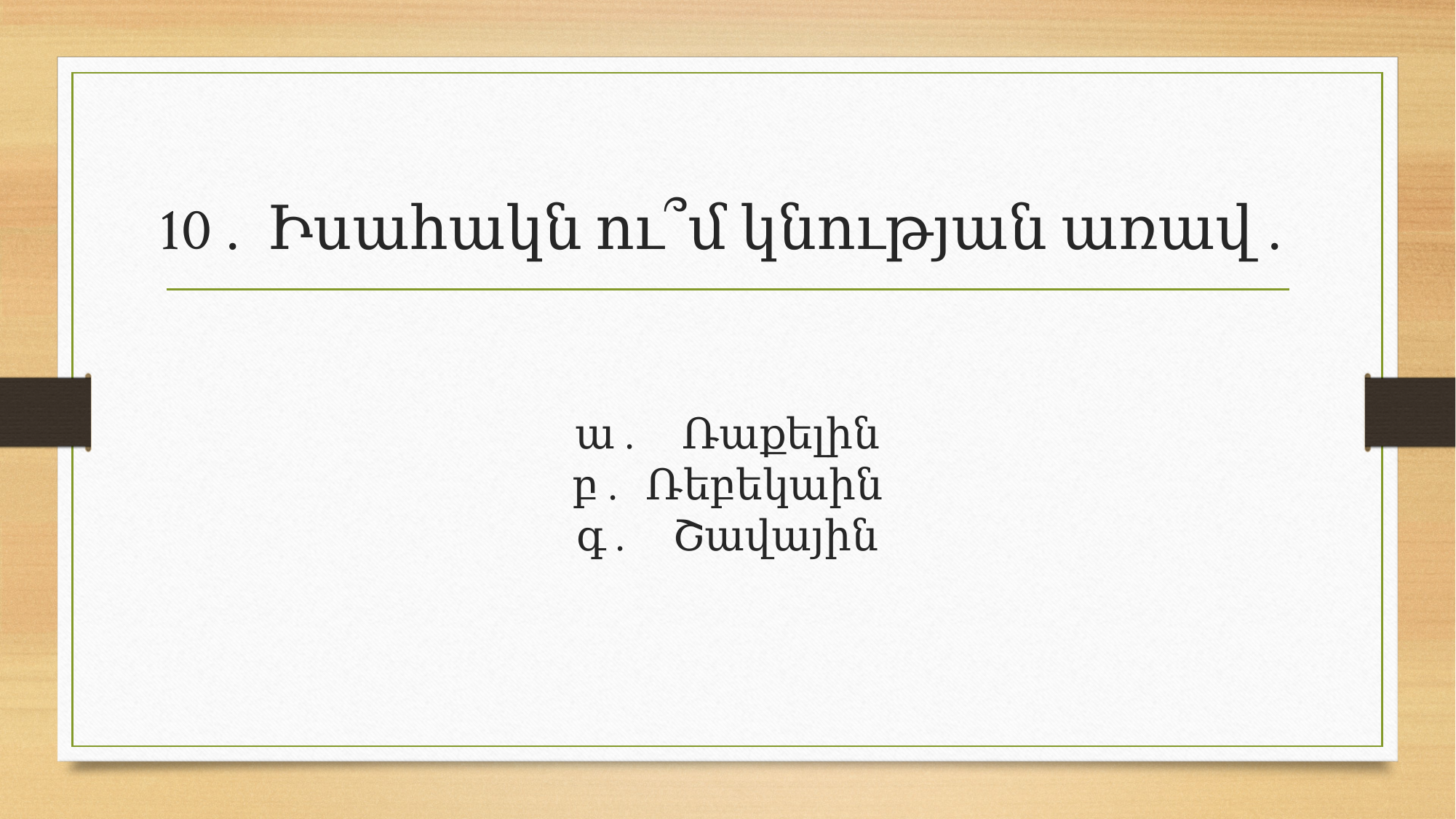

# 10․ Իսահակն ու՞մ կնության առավ․ ա․    Ռաքելին բ․  Ռեբեկաին գ․    Շավային